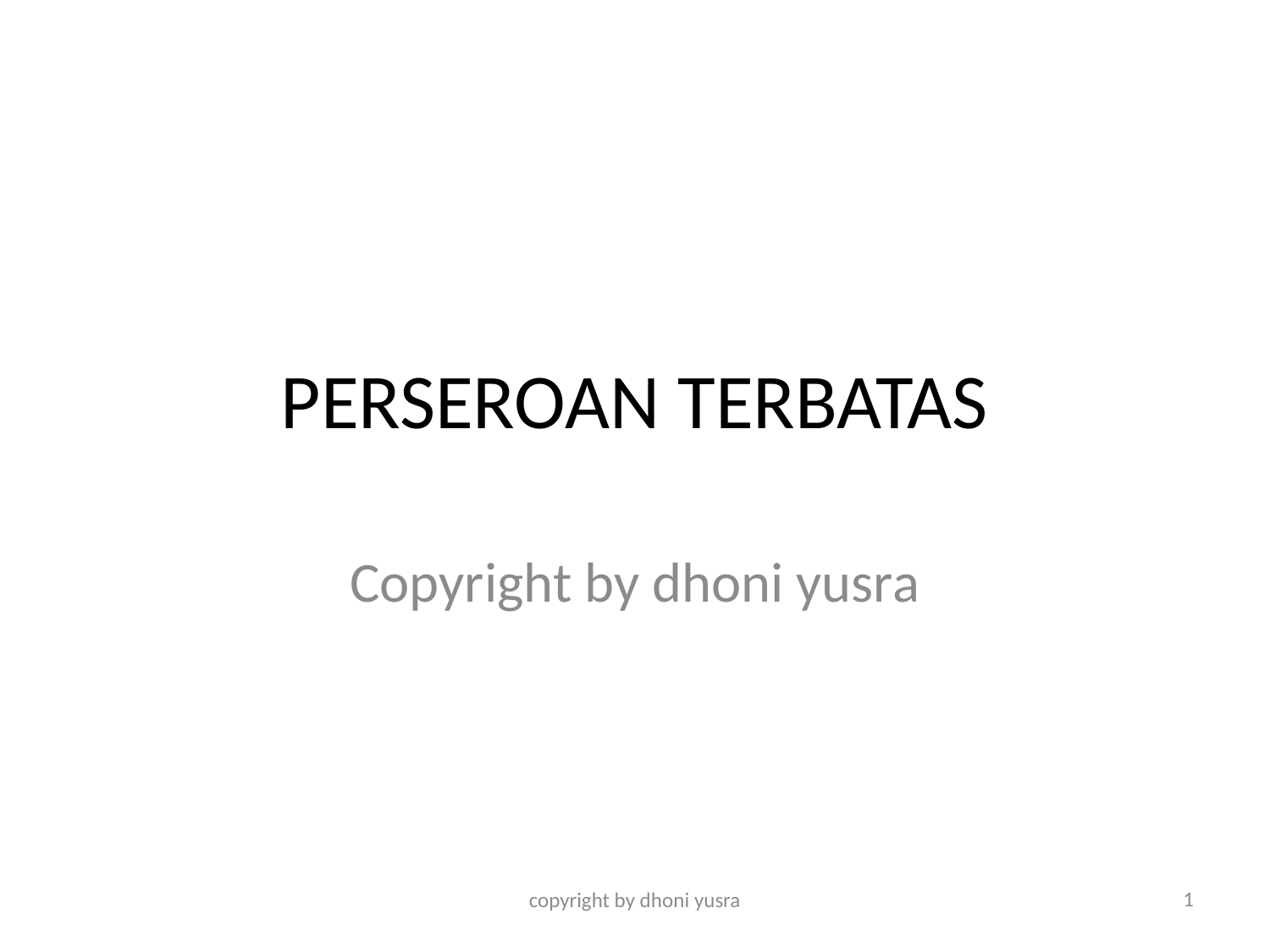

# PERSEROAN TERBATAS
Copyright by dhoni yusra
1
copyright by dhoni yusra